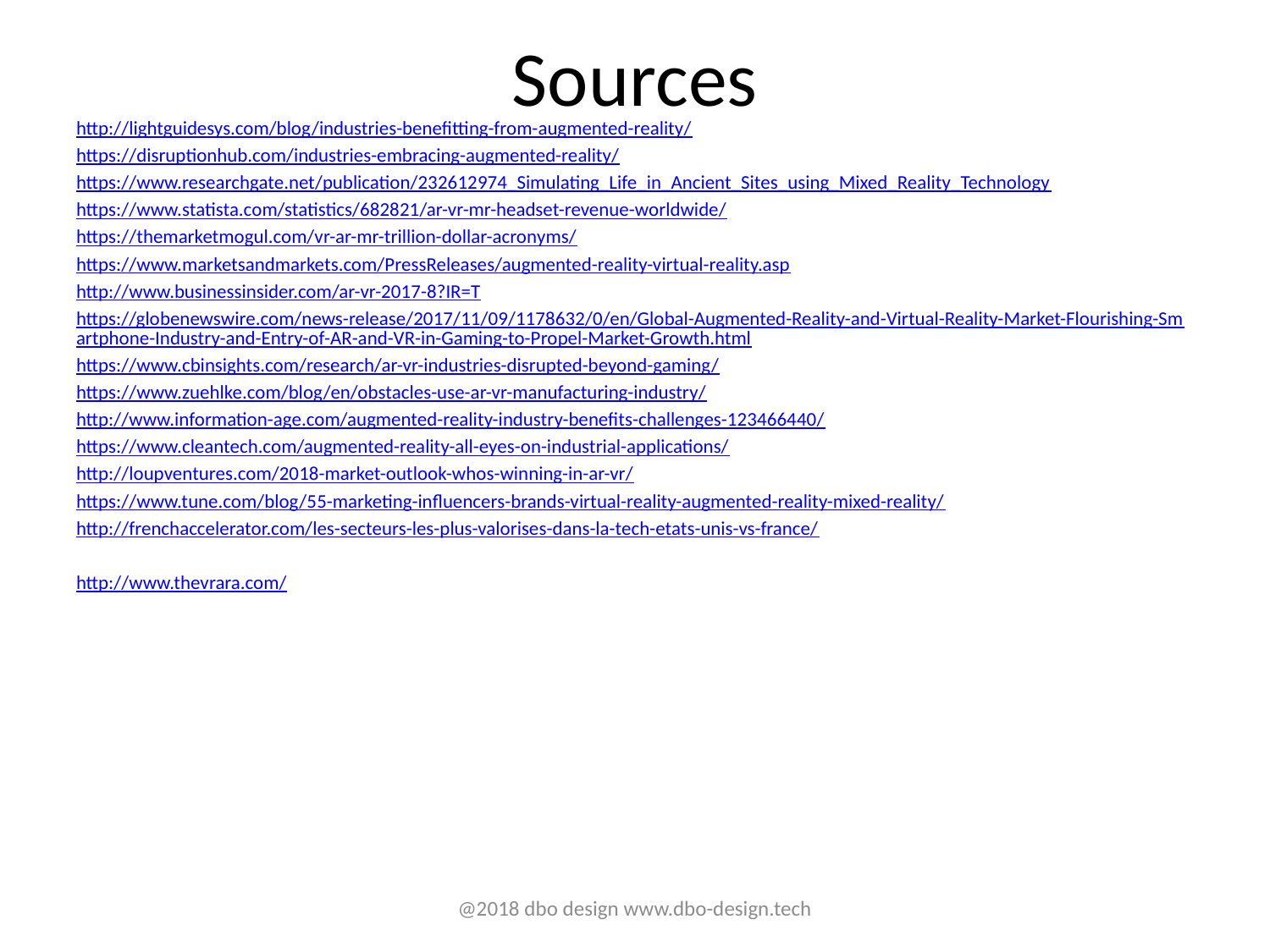

# Sources
http://lightguidesys.com/blog/industries-benefitting-from-augmented-reality/
https://disruptionhub.com/industries-embracing-augmented-reality/
https://www.researchgate.net/publication/232612974_Simulating_Life_in_Ancient_Sites_using_Mixed_Reality_Technology
https://www.statista.com/statistics/682821/ar-vr-mr-headset-revenue-worldwide/
https://themarketmogul.com/vr-ar-mr-trillion-dollar-acronyms/
https://www.marketsandmarkets.com/PressReleases/augmented-reality-virtual-reality.asp
http://www.businessinsider.com/ar-vr-2017-8?IR=T
https://globenewswire.com/news-release/2017/11/09/1178632/0/en/Global-Augmented-Reality-and-Virtual-Reality-Market-Flourishing-Smartphone-Industry-and-Entry-of-AR-and-VR-in-Gaming-to-Propel-Market-Growth.html
https://www.cbinsights.com/research/ar-vr-industries-disrupted-beyond-gaming/
https://www.zuehlke.com/blog/en/obstacles-use-ar-vr-manufacturing-industry/
http://www.information-age.com/augmented-reality-industry-benefits-challenges-123466440/
https://www.cleantech.com/augmented-reality-all-eyes-on-industrial-applications/
http://loupventures.com/2018-market-outlook-whos-winning-in-ar-vr/
https://www.tune.com/blog/55-marketing-influencers-brands-virtual-reality-augmented-reality-mixed-reality/
http://frenchaccelerator.com/les-secteurs-les-plus-valorises-dans-la-tech-etats-unis-vs-france/

http://www.thevrara.com/

@2018 dbo design www.dbo-design.tech